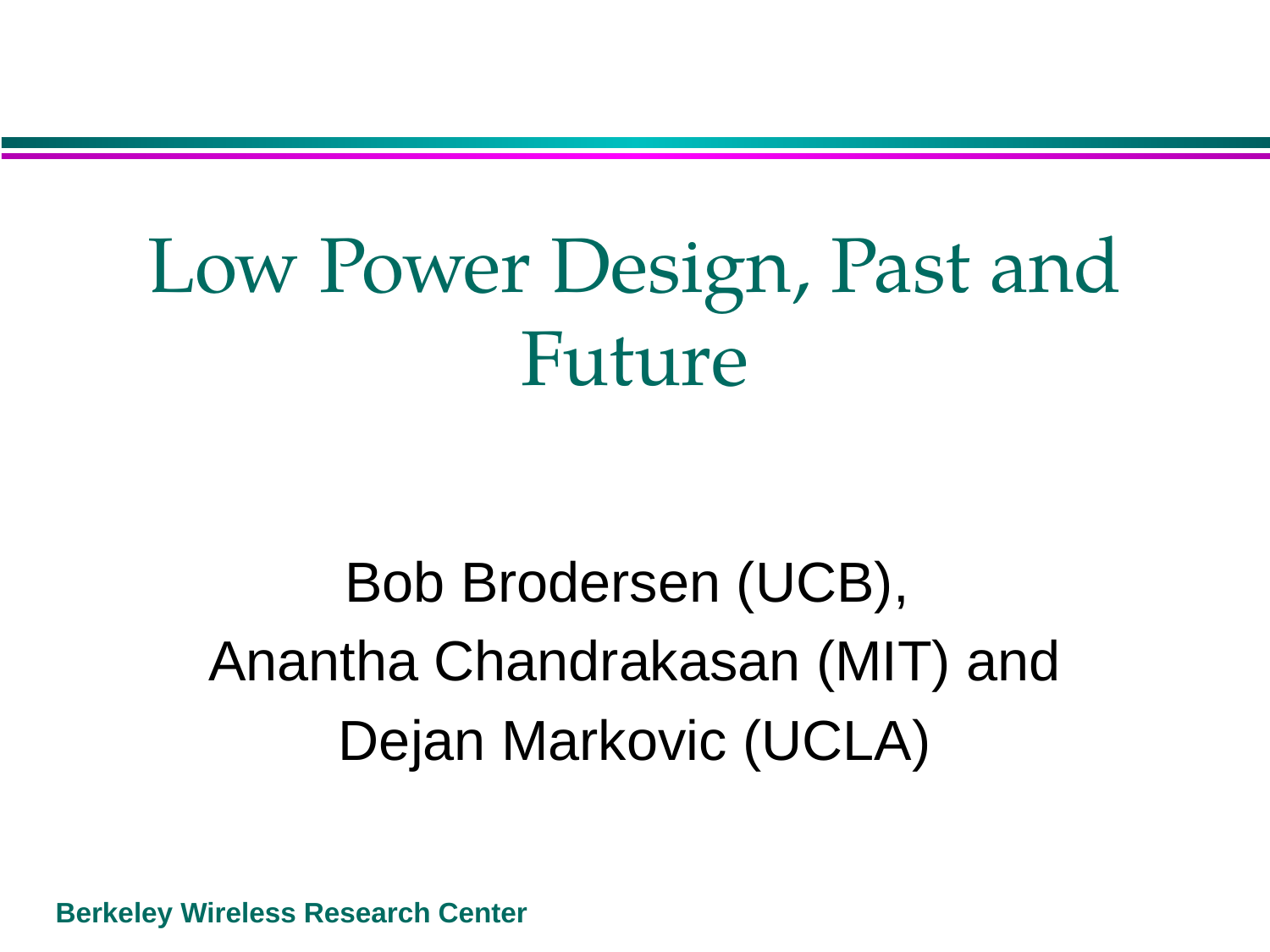

# Low Power Design, Past and Future
Bob Brodersen (UCB),
Anantha Chandrakasan (MIT) and
Dejan Markovic (UCLA)